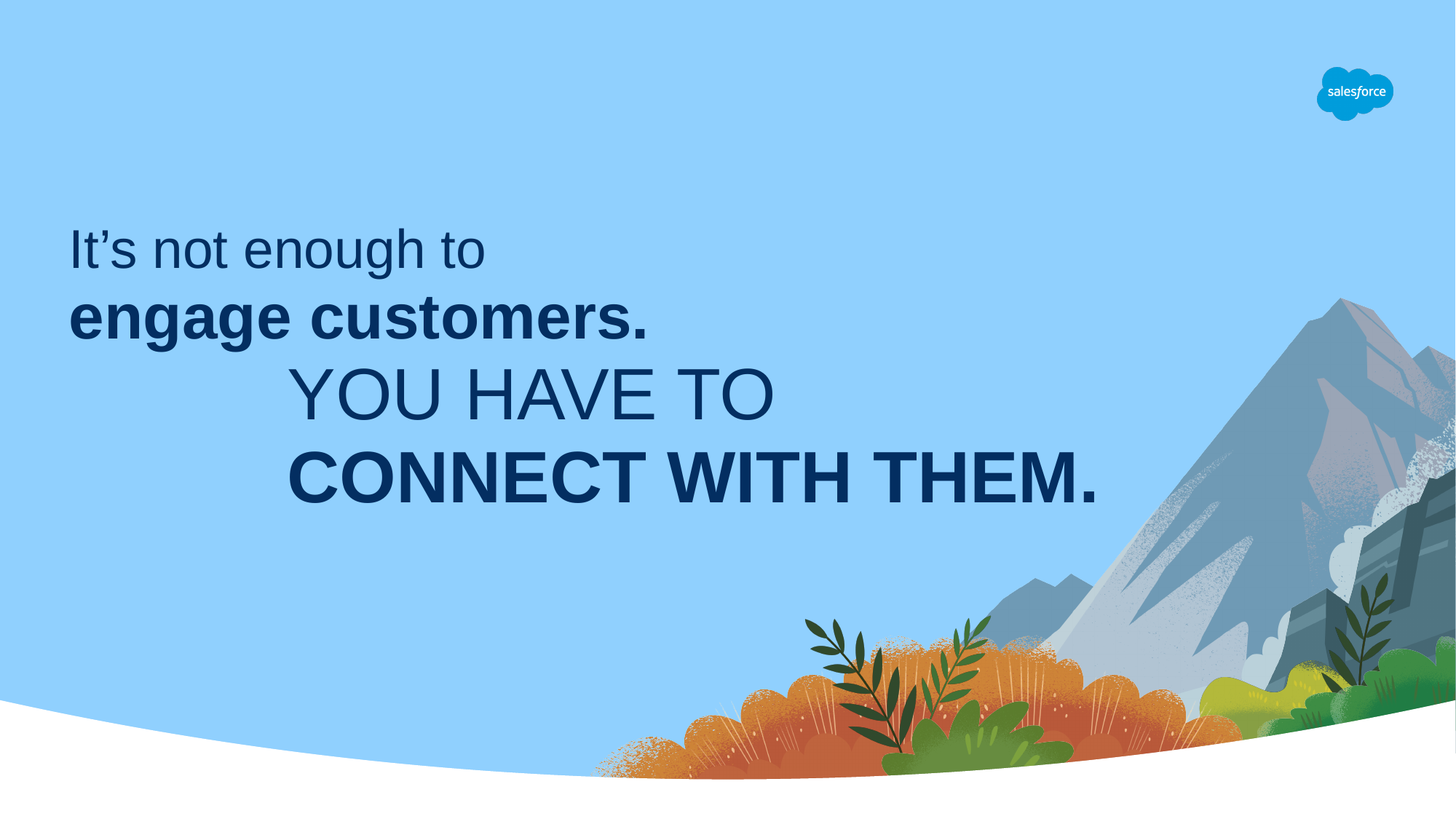

# It’s not enough to engage customers.
		YOU HAVE TO
		CONNECT WITH THEM.